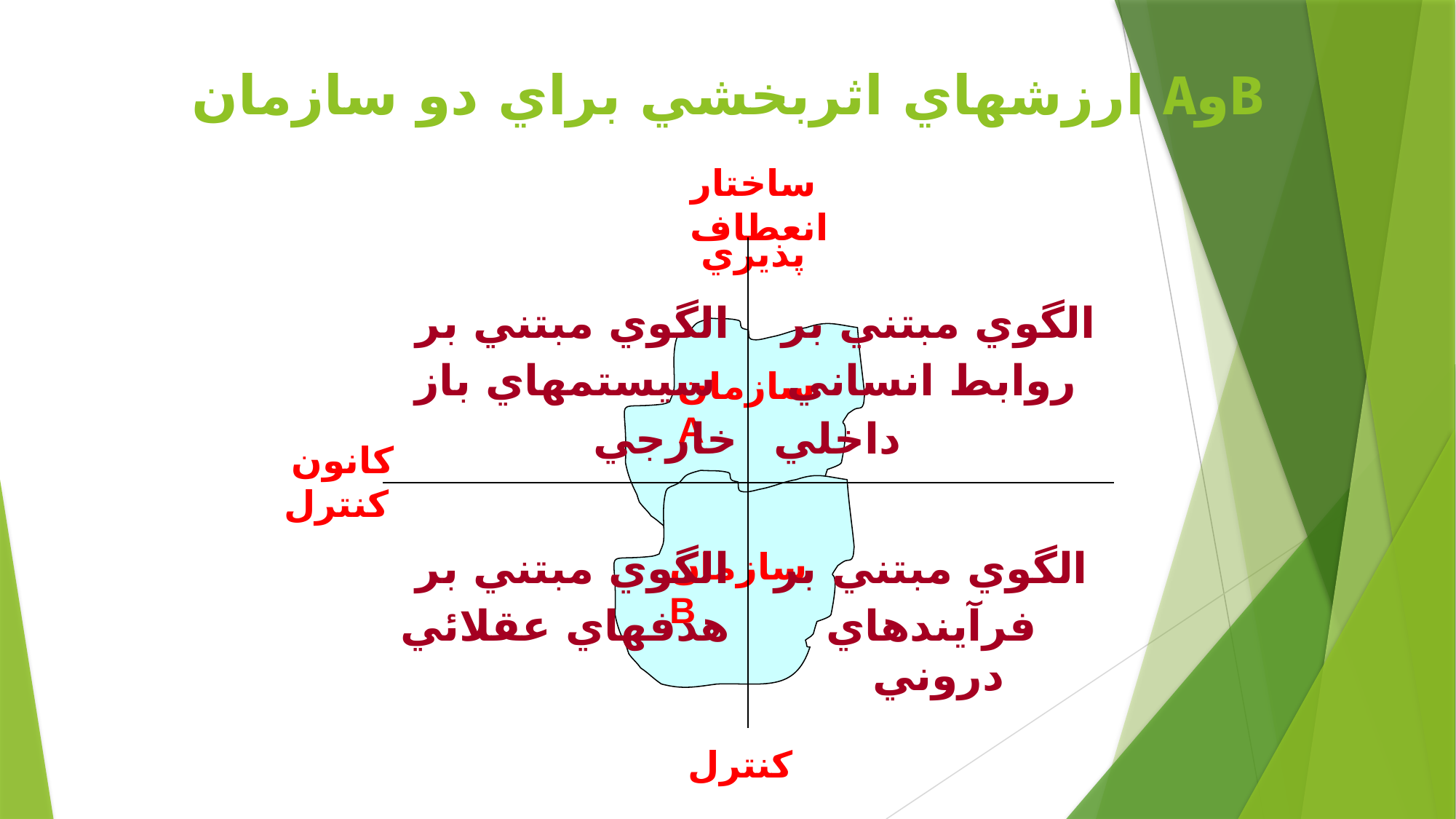

# ارزشهاي اثربخشي براي دو سازمان AوB
ساختار
 انعطاف پذيري

سازمان A
كانون  كنترل

سازمان B
كنترل
| الگوي مبتني بر سيستمهاي باز خارجي | الگوي مبتني بر روابط انساني داخلي |
| --- | --- |
| الگوي مبتني بر هدفهاي عقلائي | الگوي مبتني بر فرآيندهاي دروني |